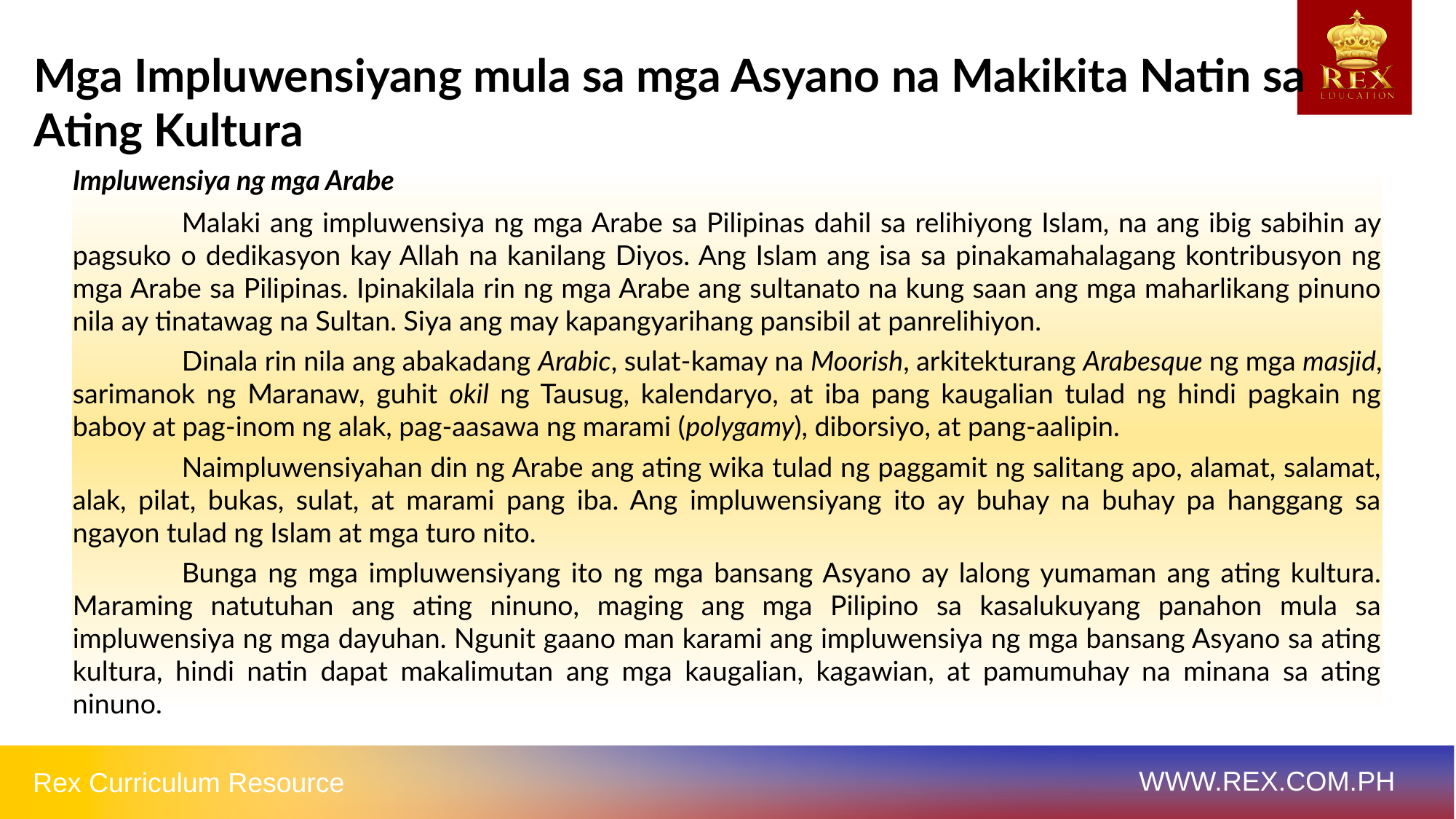

# Mga Impluwensiyang mula sa mga Asyano na Makikita Natin sa Ating Kultura
Impluwensiya ng mga Arabe
	Malaki ang impluwensiya ng mga Arabe sa Pilipinas dahil sa relihiyong Islam, na ang ibig sabihin ay pagsuko o dedikasyon kay Allah na kanilang Diyos. Ang Islam ang isa sa pinakamahalagang kontribusyon ng mga Arabe sa Pilipinas. Ipinakilala rin ng mga Arabe ang sultanato na kung saan ang mga maharlikang pinuno nila ay tinatawag na Sultan. Siya ang may kapangyarihang pansibil at panrelihiyon.
	Dinala rin nila ang abakadang Arabic, sulat-kamay na Moorish, arkitekturang Arabesque ng mga masjid, sarimanok ng Maranaw, guhit okil ng Tausug, kalendaryo, at iba pang kaugalian tulad ng hindi pagkain ng baboy at pag-inom ng alak, pag-aasawa ng marami (polygamy), diborsiyo, at pang-aalipin.
	Naimpluwensiyahan din ng Arabe ang ating wika tulad ng paggamit ng salitang apo, alamat, salamat, alak, pilat, bukas, sulat, at marami pang iba. Ang impluwensiyang ito ay buhay na buhay pa hanggang sa ngayon tulad ng Islam at mga turo nito.
	Bunga ng mga impluwensiyang ito ng mga bansang Asyano ay lalong yumaman ang ating kultura. Maraming natutuhan ang ating ninuno, maging ang mga Pilipino sa kasalukuyang panahon mula sa impluwensiya ng mga dayuhan. Ngunit gaano man karami ang impluwensiya ng mga bansang Asyano sa ating kultura, hindi natin dapat makalimutan ang mga kaugalian, kagawian, at pamumuhay na minana sa ating ninuno.